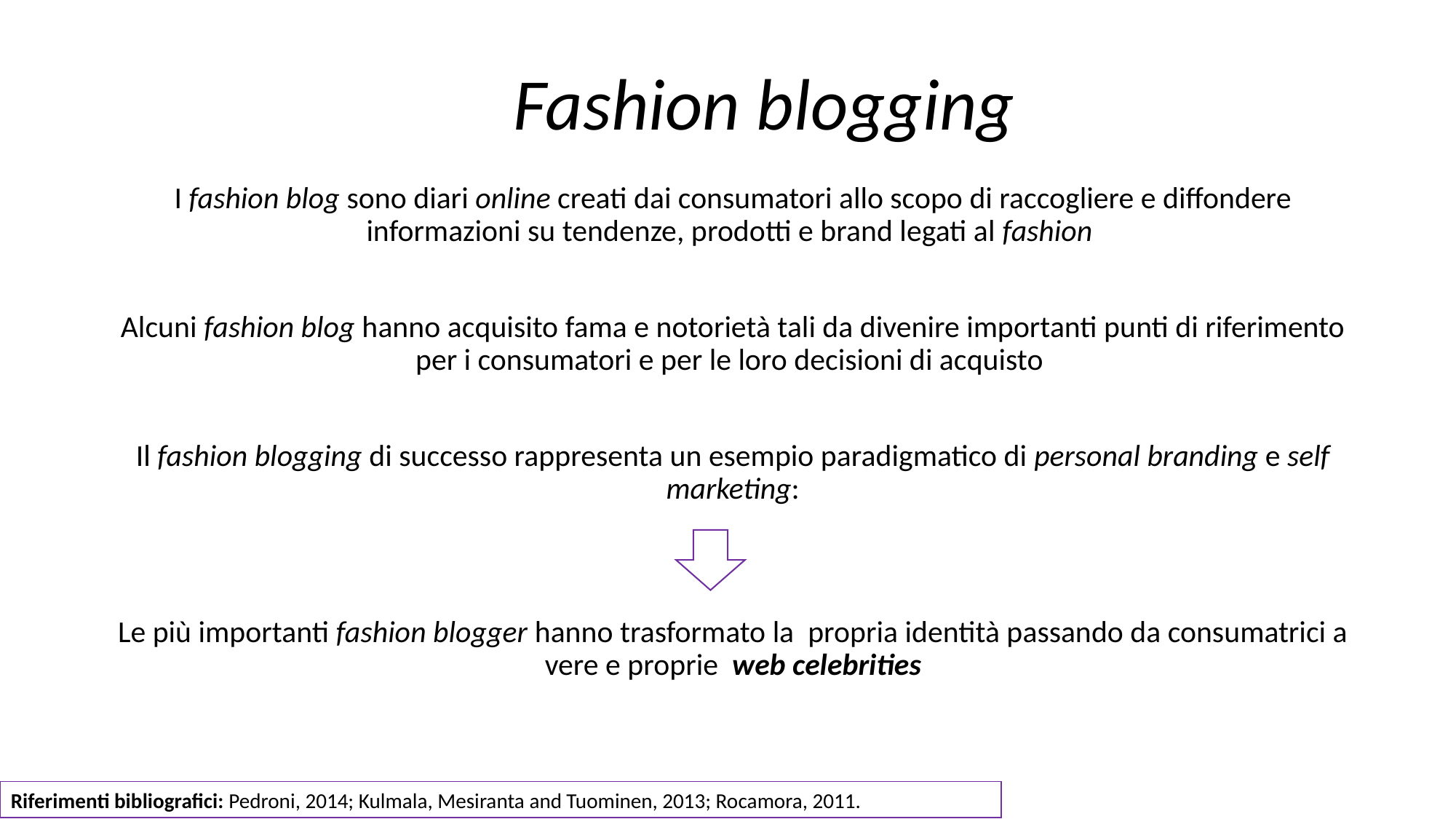

# Fashion blogging
I fashion blog sono diari online creati dai consumatori allo scopo di raccogliere e diffondere informazioni su tendenze, prodotti e brand legati al fashion

Alcuni fashion blog hanno acquisito fama e notorietà tali da divenire importanti punti di riferimento per i consumatori e per le loro decisioni di acquisto

Il fashion blogging di successo rappresenta un esempio paradigmatico di personal branding e self marketing:

Le più importanti fashion blogger hanno trasformato la  propria identità passando da consumatrici a vere e proprie  web celebrities

Riferimenti bibliografici: Pedroni, 2014; Kulmala, Mesiranta and Tuominen, 2013; Rocamora, 2011.